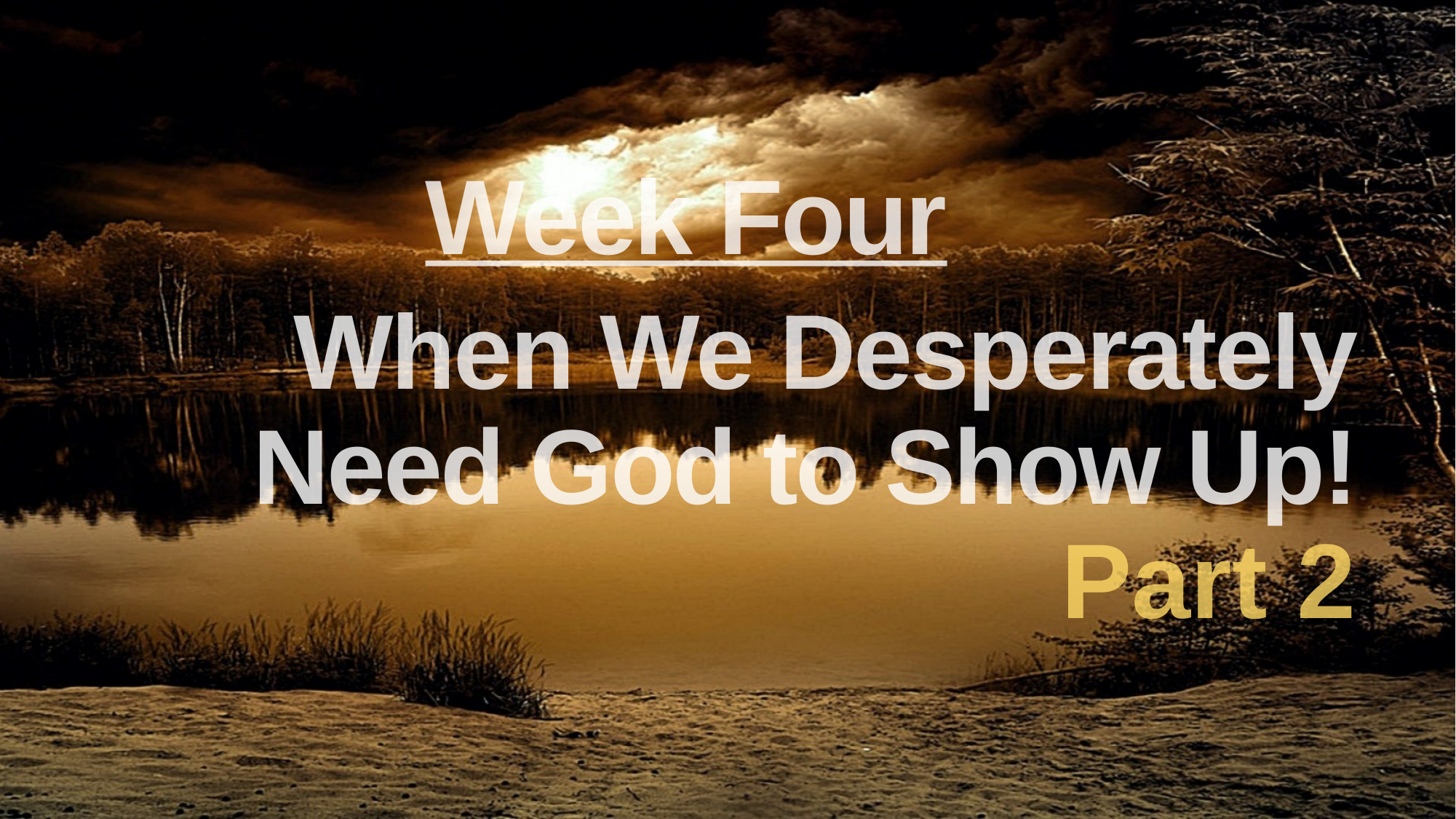

Week Four
When We Desperately Need God to Show Up! Part 2